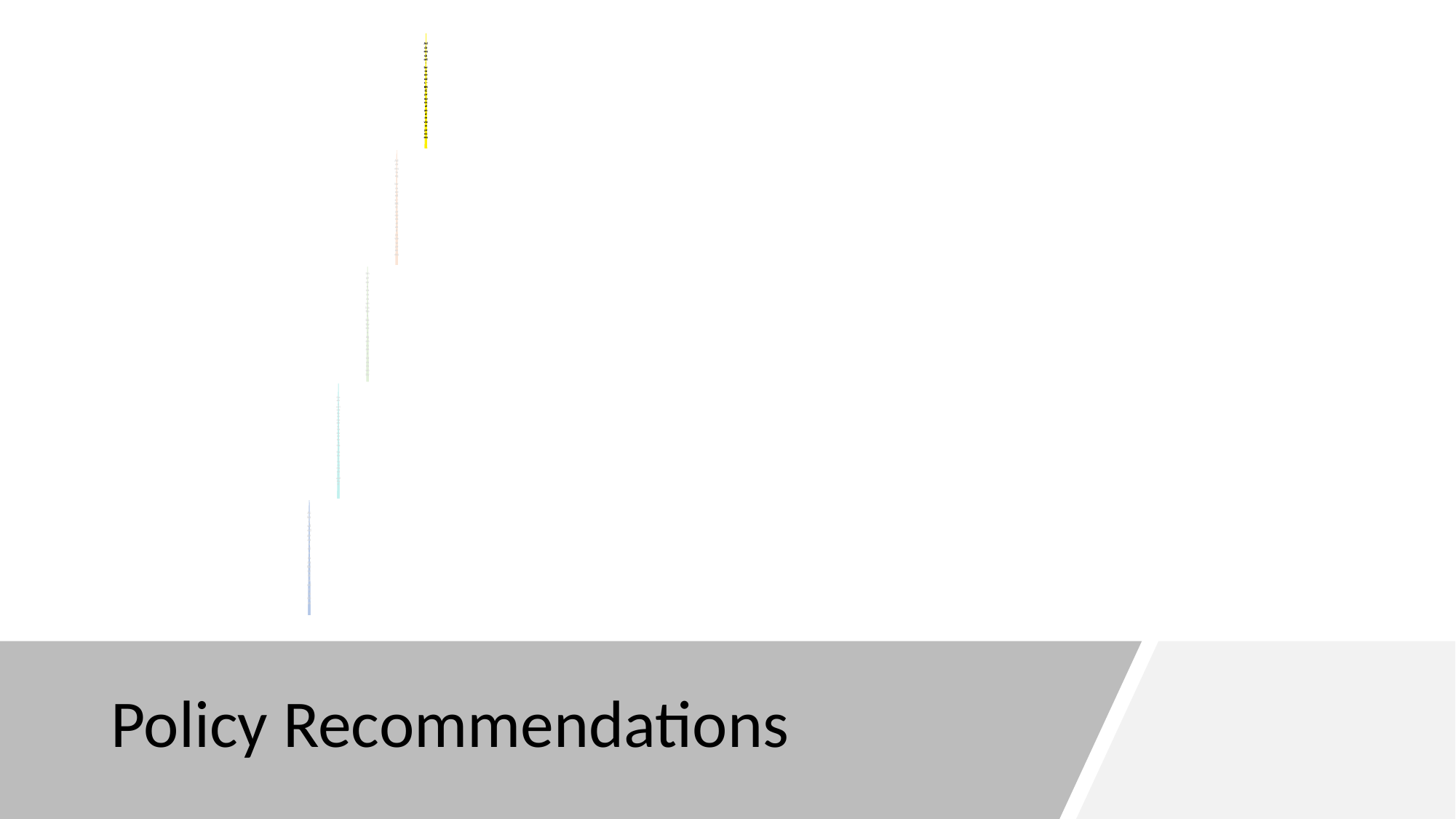

Address short-term needs – BRIC proposal and review process
Address long-term needs – BRIC proposal and review process
Improve communication between agency and community
Create a culturally competent intervention that fosters community and trust
Acknowledge and dismantle systemic racism

# Policy Recommendations